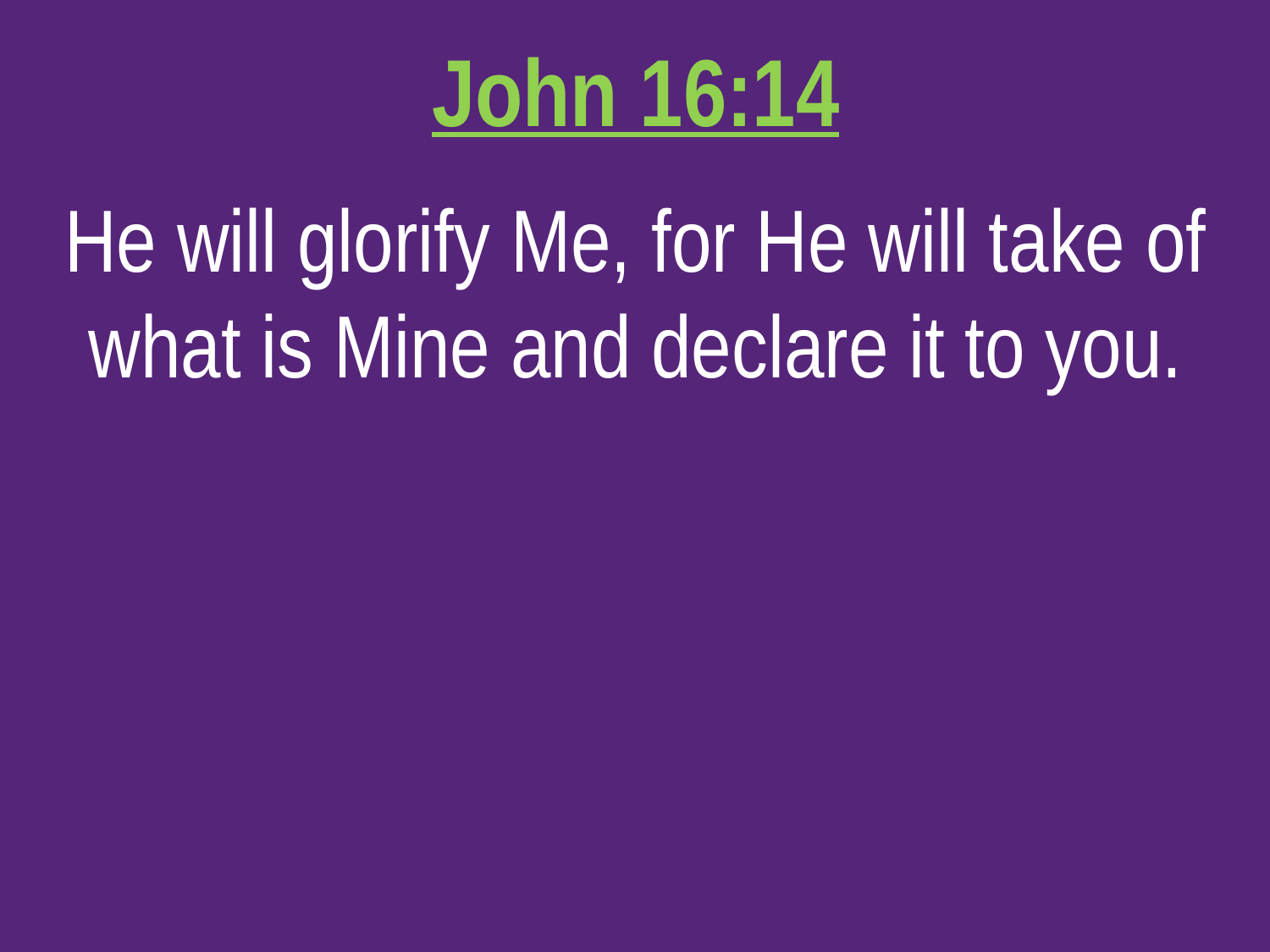

John 16:14

He will glorify Me, for He will take of what is Mine and declare it to you.